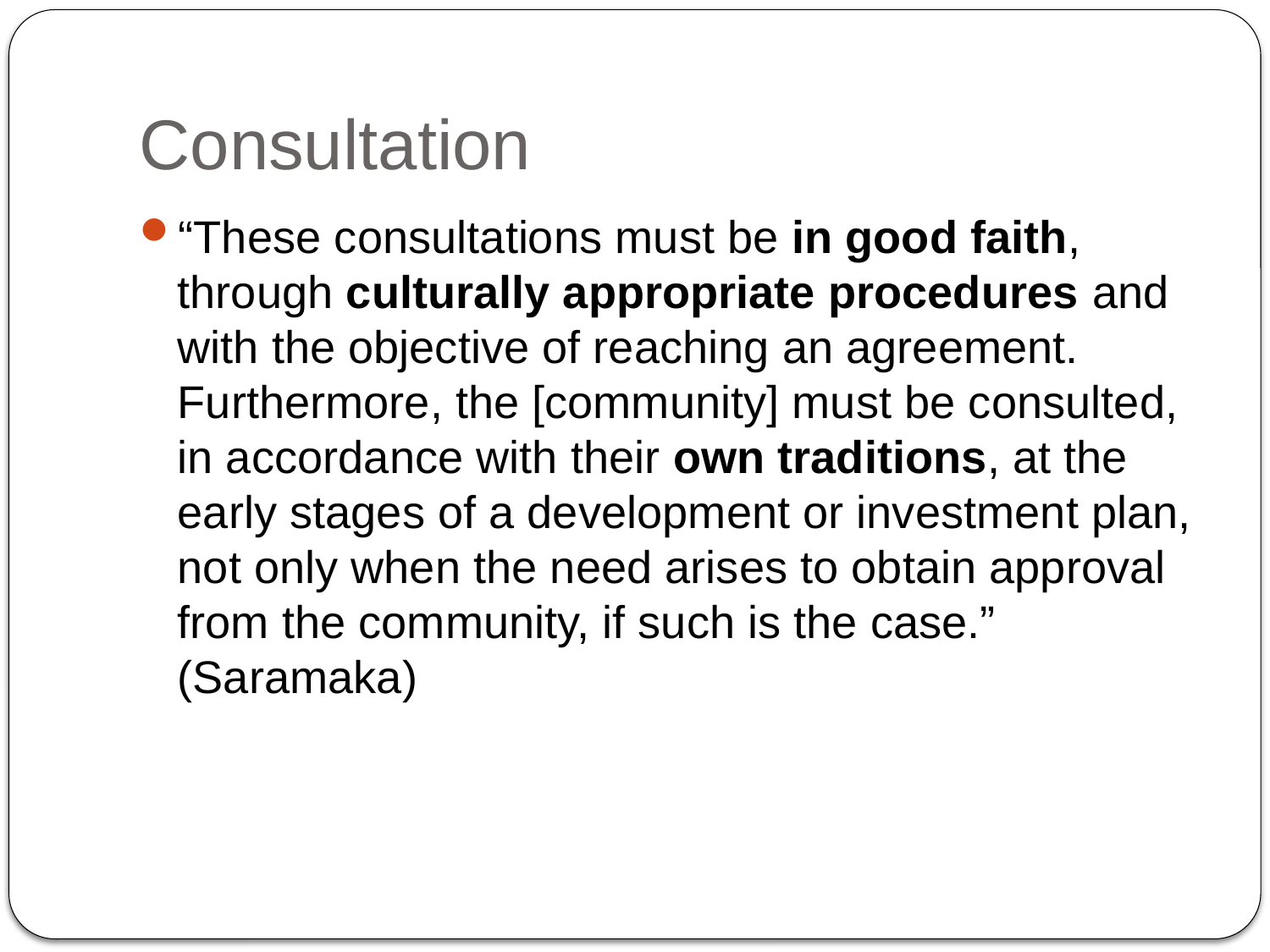

# Consultation
“These consultations must be in good faith, through culturally appropriate procedures and with the objective of reaching an agreement.  Furthermore, the [community] must be consulted, in accordance with their own traditions, at the early stages of a development or investment plan, not only when the need arises to obtain approval from the community, if such is the case.” (Saramaka)